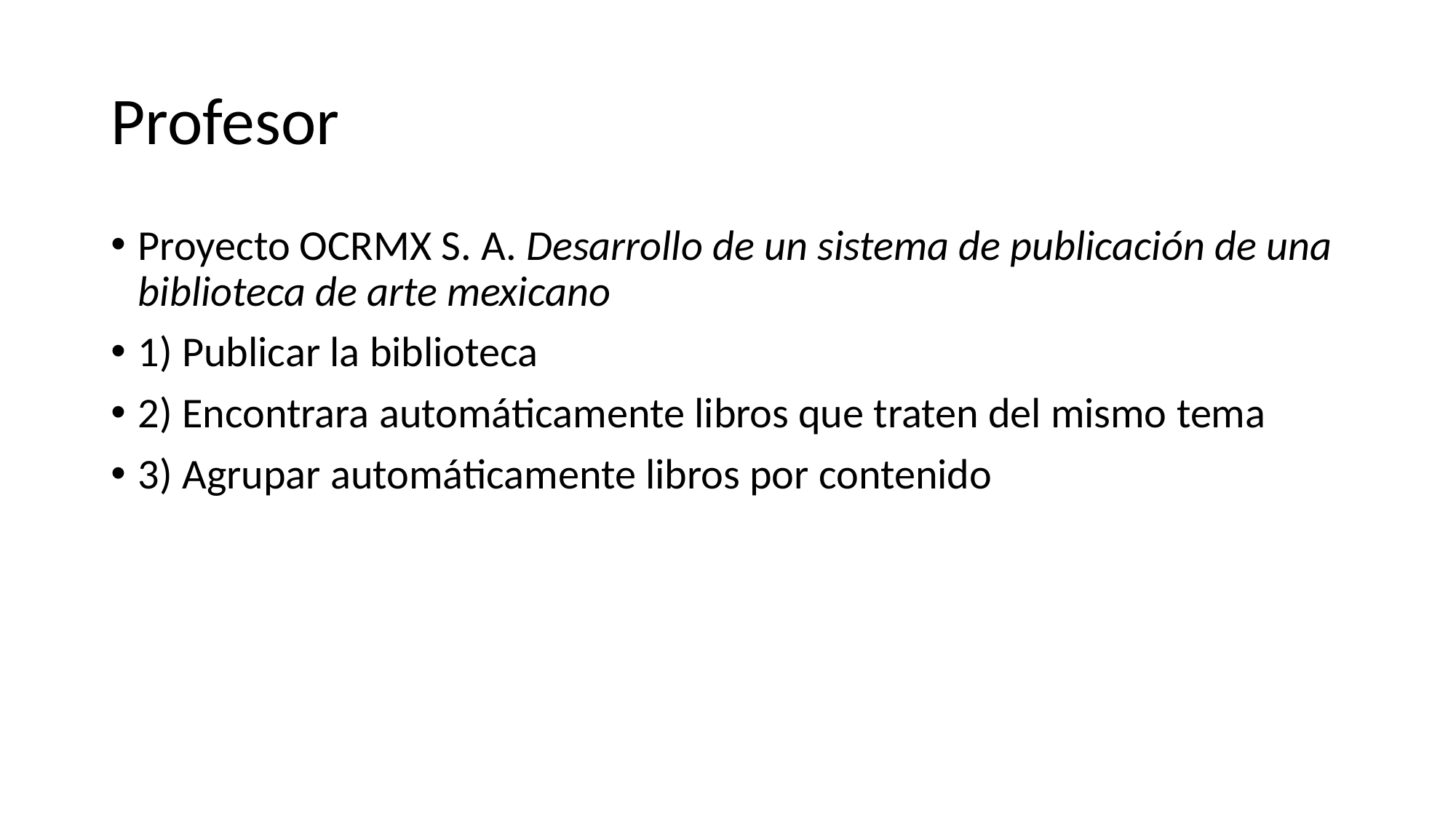

# Profesor
Proyecto OCRMX S. A. Desarrollo de un sistema de publicación de una biblioteca de arte mexicano
1) Publicar la biblioteca
2) Encontrara automáticamente libros que traten del mismo tema
3) Agrupar automáticamente libros por contenido